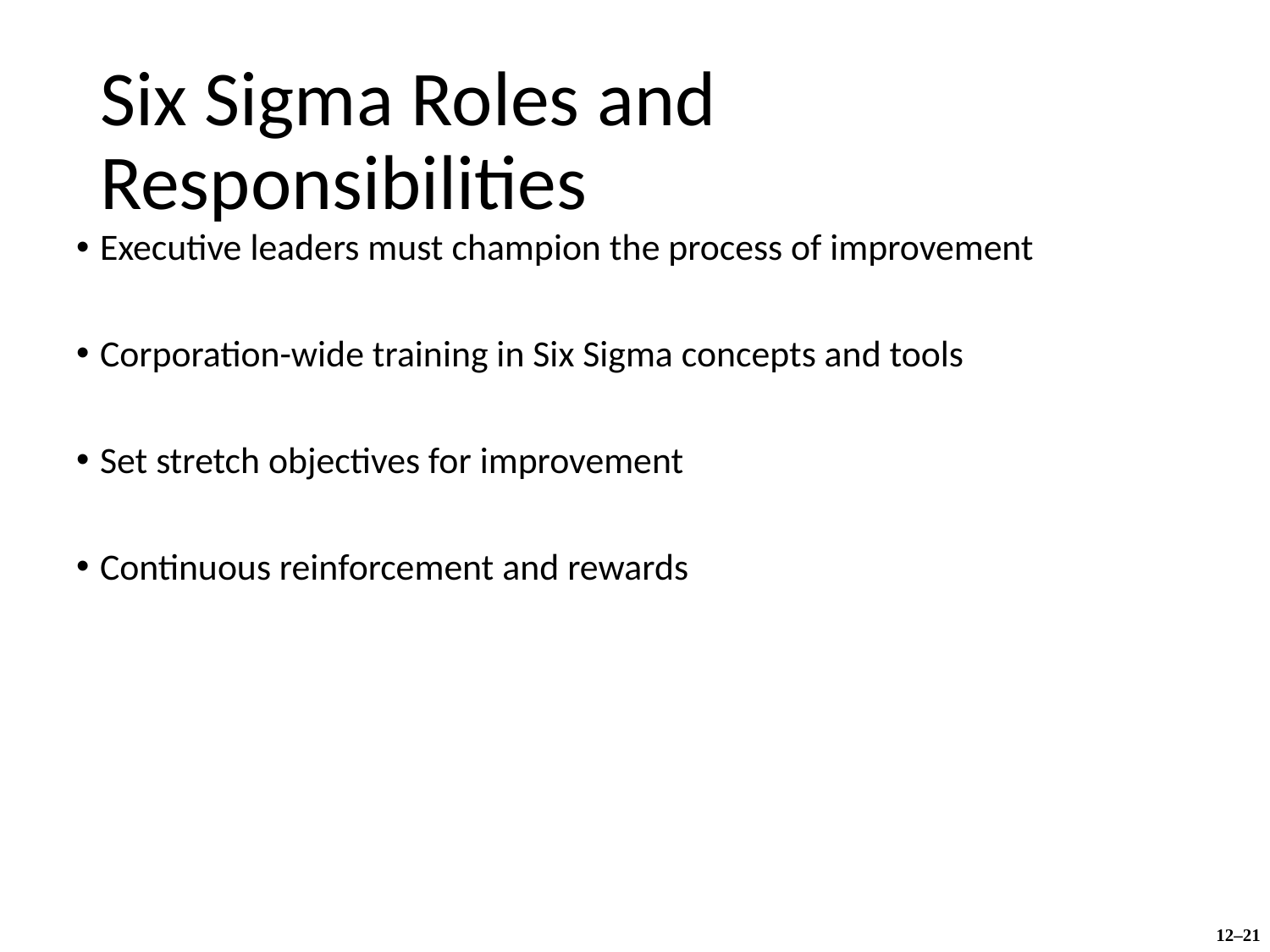

# Six Sigma Roles and Responsibilities
Executive leaders must champion the process of improvement

Corporation-wide training in Six Sigma concepts and tools

Set stretch objectives for improvement

Continuous reinforcement and rewards